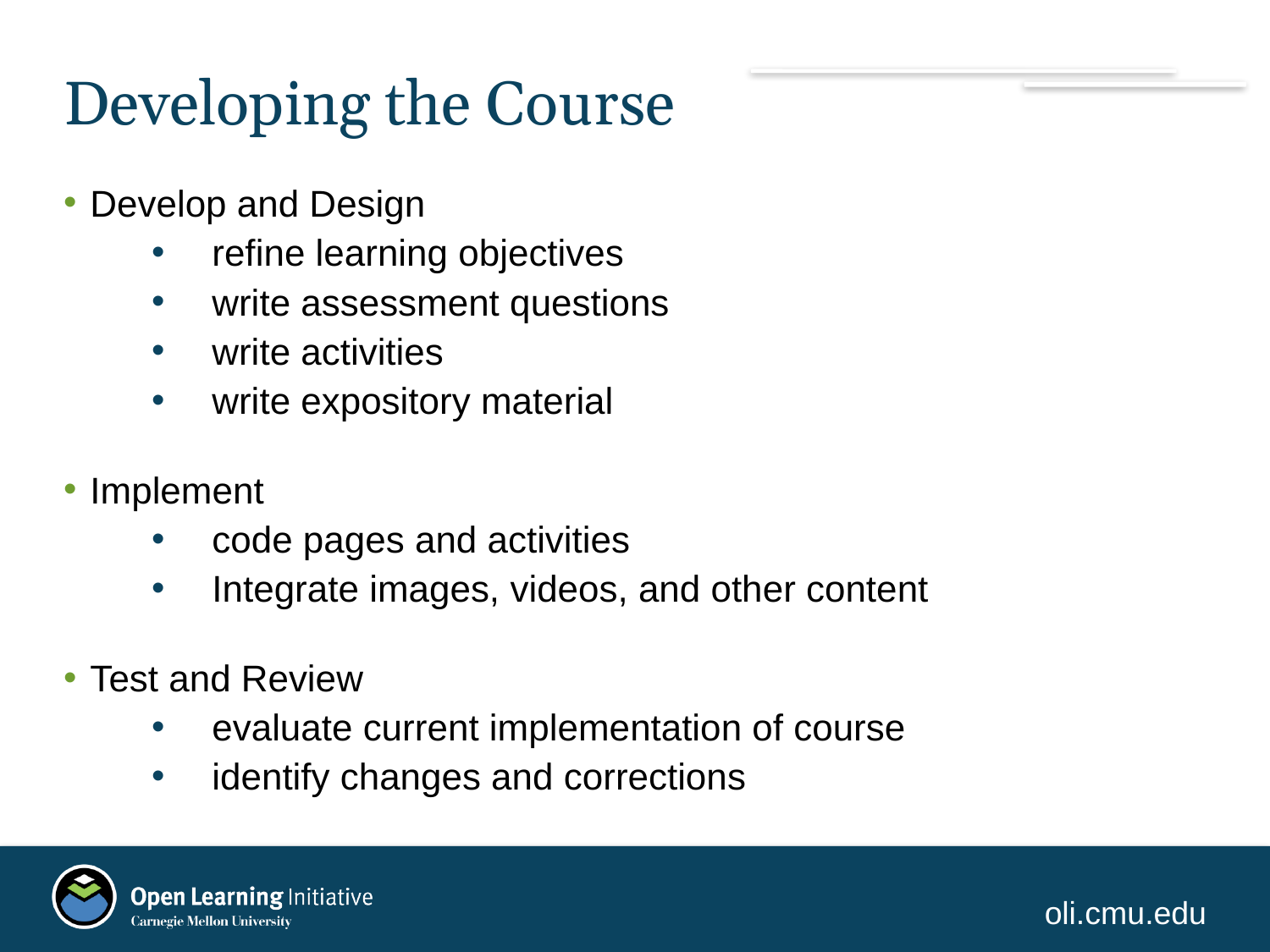

# Developing the Course
Develop and Design
refine learning objectives
write assessment questions
write activities
write expository material

Implement
code pages and activities
Integrate images, videos, and other content

Test and Review
evaluate current implementation of course
identify changes and corrections